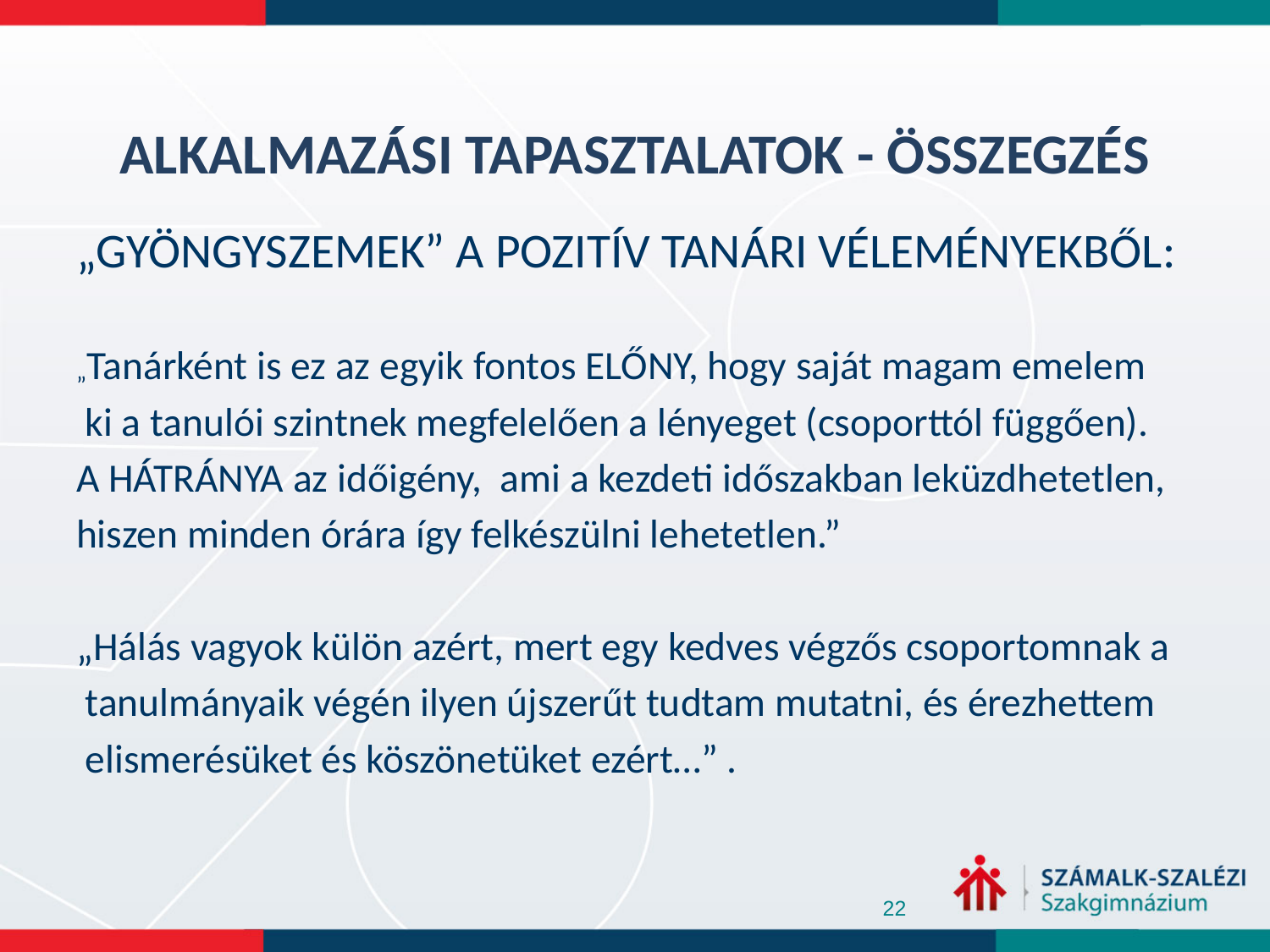

# ALKALMAZÁSI TAPASZTALATOK - ÖSSZEGZÉS
„GYÖNGYSZEMEK” A POZITÍV TANÁRI VÉLEMÉNYEKBŐL:

„Tanárként is ez az egyik fontos ELŐNY, hogy saját magam emelem
 ki a tanulói szintnek megfelelően a lényeget (csoporttól függően).
A HÁTRÁNYA az időigény,  ami a kezdeti időszakban leküzdhetetlen,
hiszen minden órára így felkészülni lehetetlen.”

„Hálás vagyok külön azért, mert egy kedves végzős csoportomnak a
 tanulmányaik végén ilyen újszerűt tudtam mutatni, és érezhettem
 elismerésüket és köszönetüket ezért…” .

22